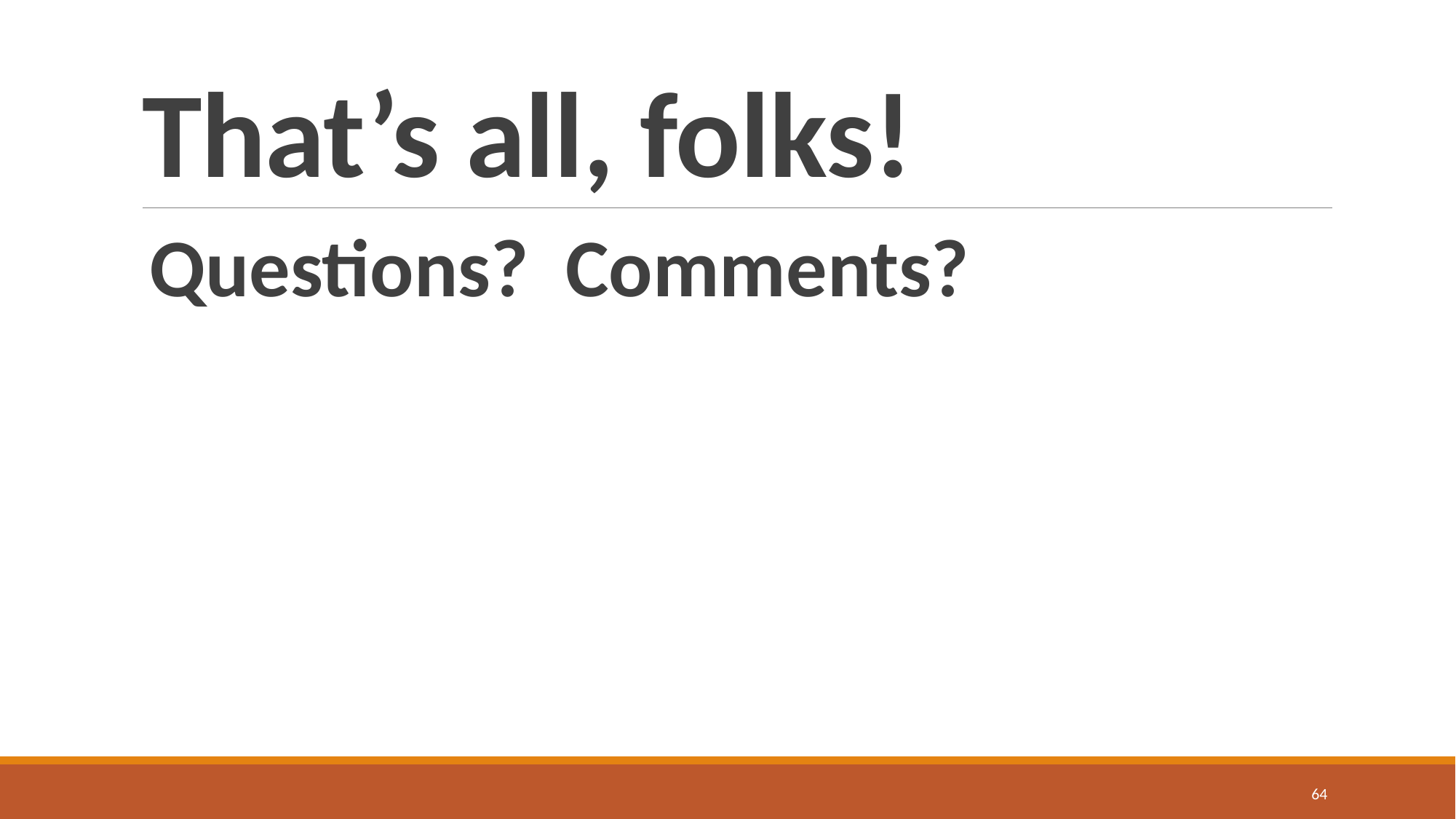

# That’s all, folks!
Questions?  Comments?

64